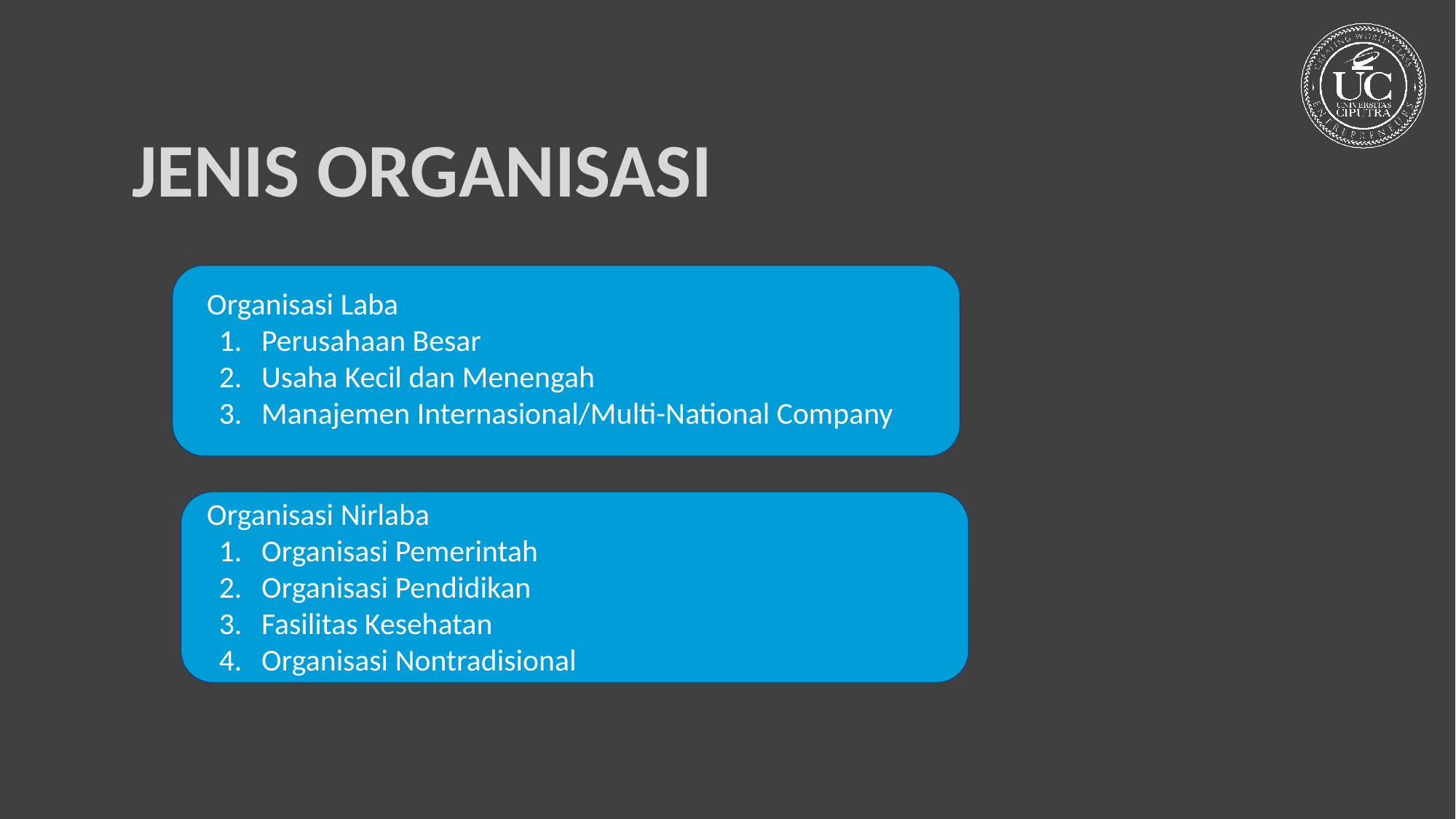

JENIS ORGANISASI

Organisasi Laba
Perusahaan Besar
Usaha Kecil dan Menengah
Manajemen Internasional/Multi-National Company
Organisasi Nirlaba
Organisasi Pemerintah
Organisasi Pendidikan
Fasilitas Kesehatan
Organisasi Nontradisional